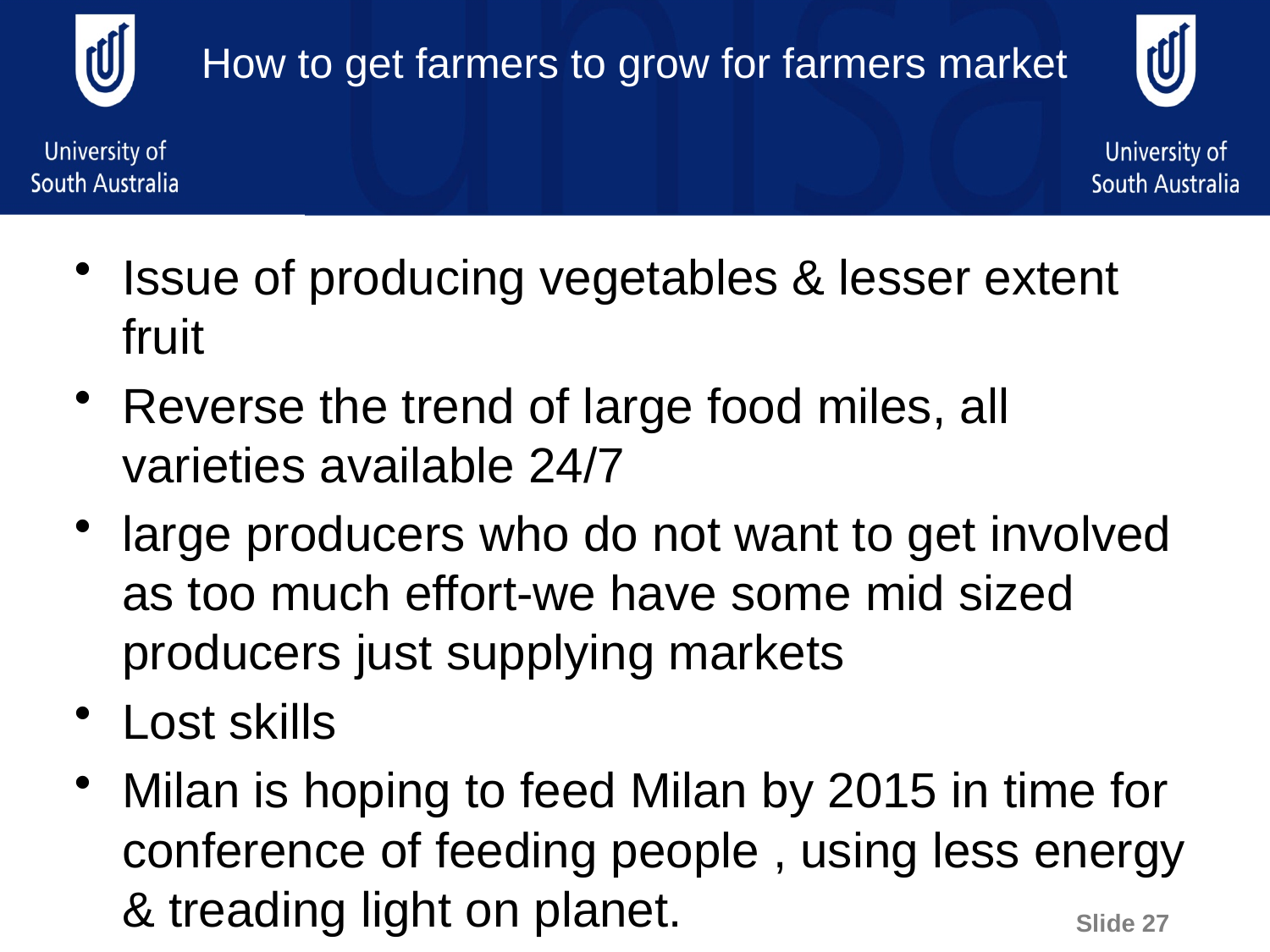

# How to get farmers to grow for farmers market
Issue of producing vegetables & lesser extent fruit
Reverse the trend of large food miles, all varieties available 24/7
large producers who do not want to get involved as too much effort-we have some mid sized producers just supplying markets
Lost skills
Milan is hoping to feed Milan by 2015 in time for conference of feeding people , using less energy & treading light on planet.